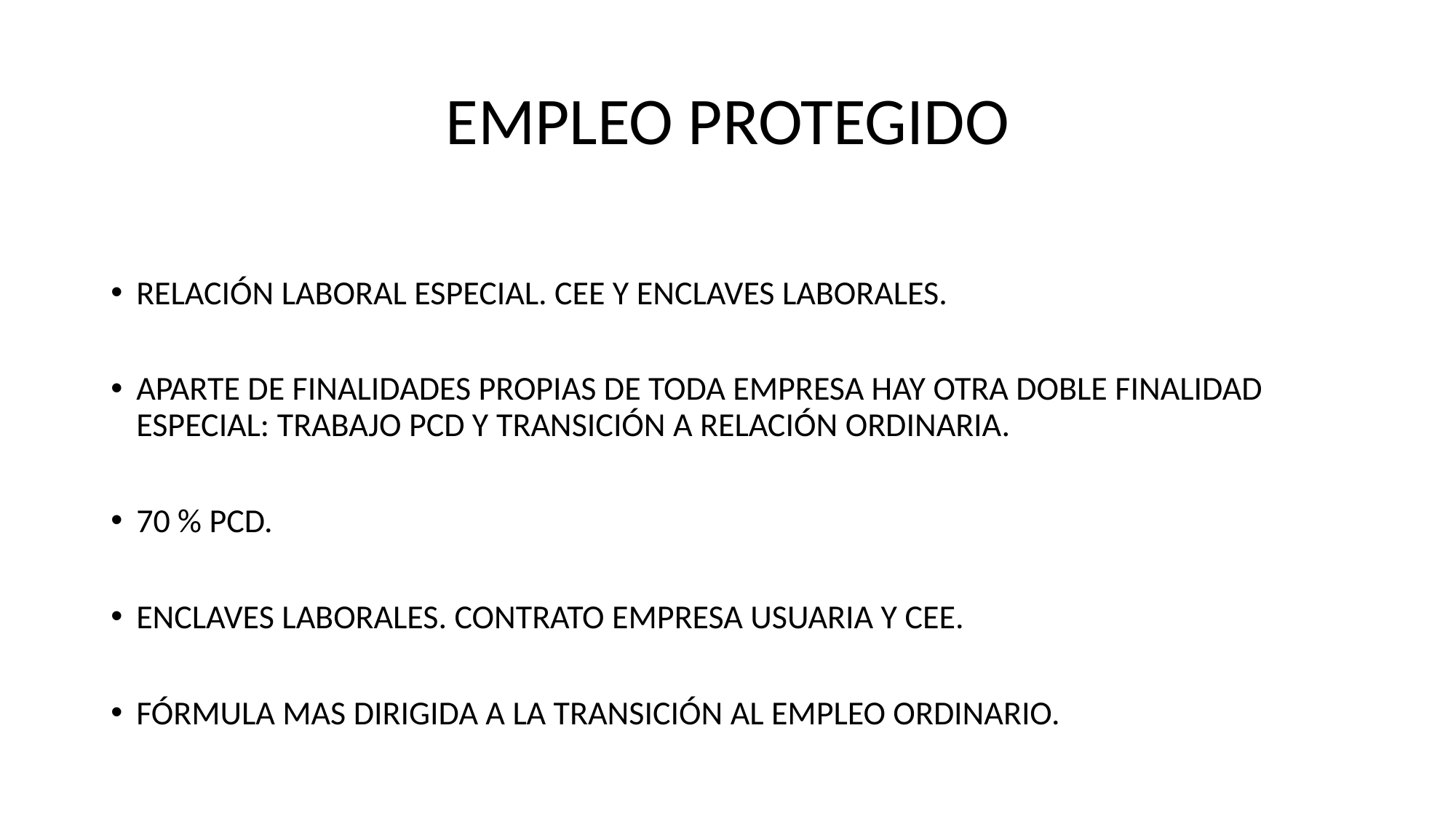

# EMPLEO PROTEGIDO

RELACIÓN LABORAL ESPECIAL. CEE Y ENCLAVES LABORALES.

APARTE DE FINALIDADES PROPIAS DE TODA EMPRESA HAY OTRA DOBLE FINALIDAD ESPECIAL: TRABAJO PCD Y TRANSICIÓN A RELACIÓN ORDINARIA.

70 % PCD.

ENCLAVES LABORALES. CONTRATO EMPRESA USUARIA Y CEE.

FÓRMULA MAS DIRIGIDA A LA TRANSICIÓN AL EMPLEO ORDINARIO.